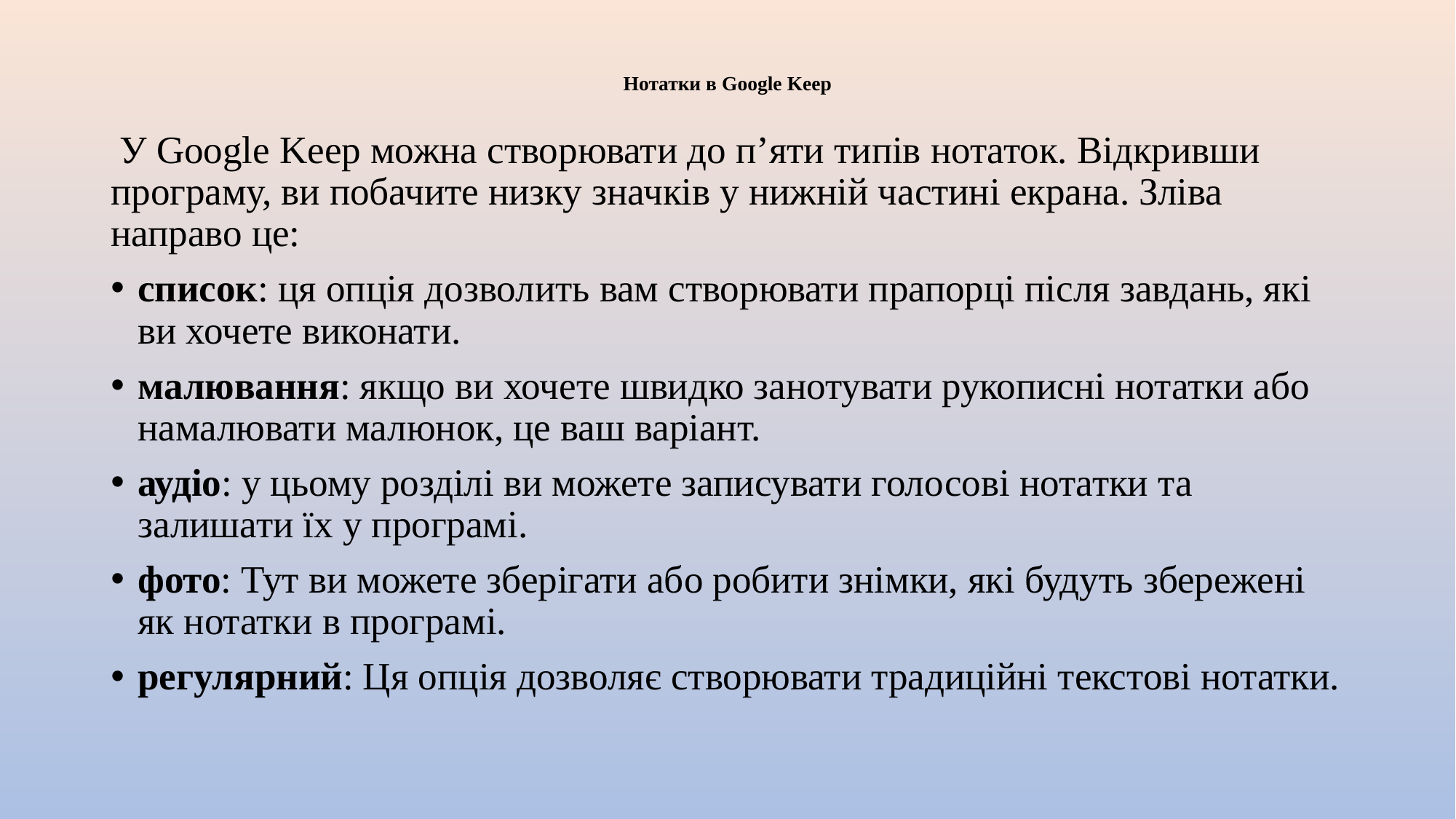

# Нотатки в Google Keep
 У Google Keep можна створювати до п’яти типів нотаток. Відкривши програму, ви побачите низку значків у нижній частині екрана. Зліва направо це:
список: ця опція дозволить вам створювати прапорці після завдань, які ви хочете виконати.
малювання: якщо ви хочете швидко занотувати рукописні нотатки або намалювати малюнок, це ваш варіант.
аудіо: у цьому розділі ви можете записувати голосові нотатки та залишати їх у програмі.
фото: Тут ви можете зберігати або робити знімки, які будуть збережені як нотатки в програмі.
регулярний: Ця опція дозволяє створювати традиційні текстові нотатки.